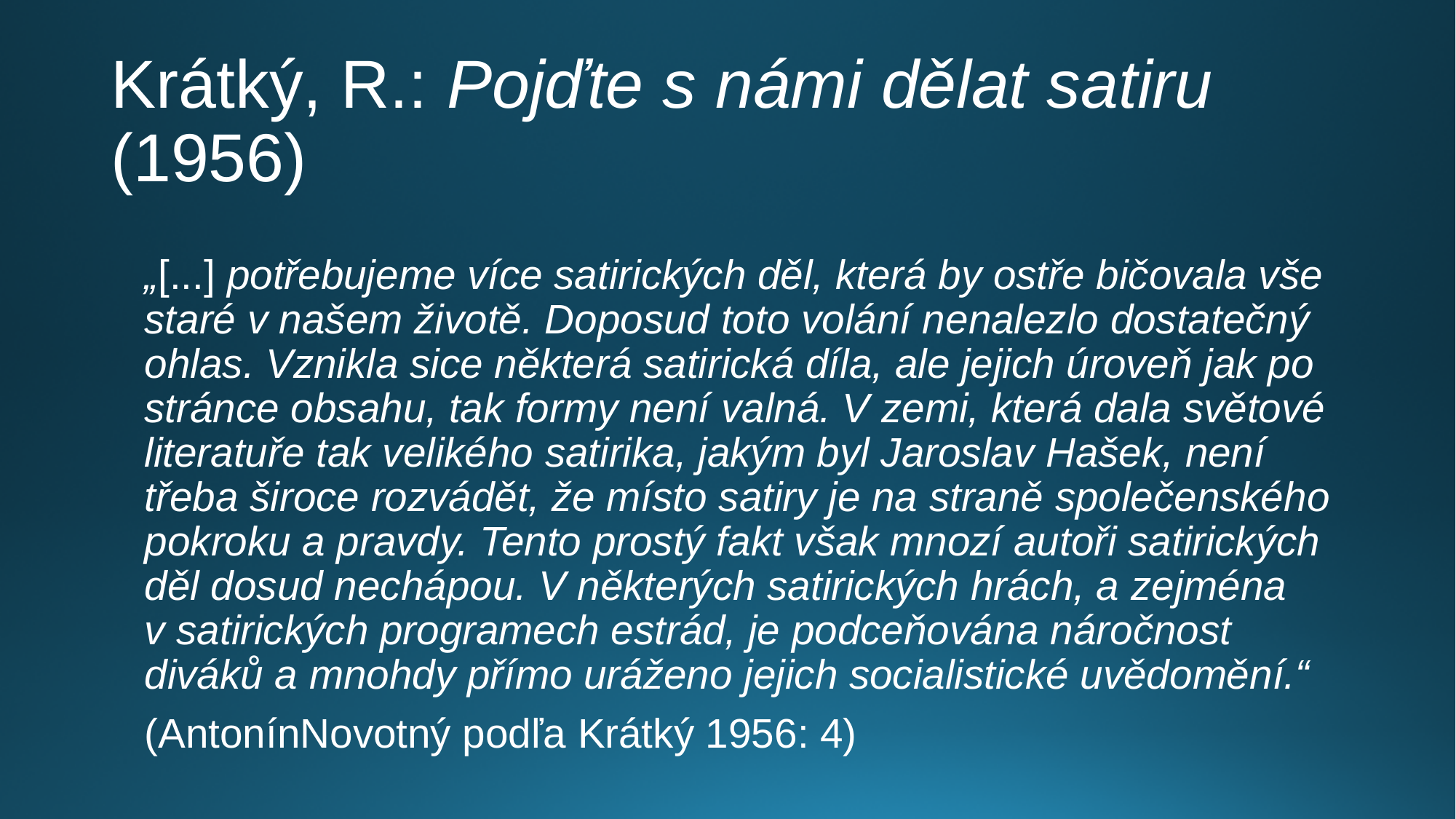

# Krátký, R.: Pojďte s námi dělat satiru (1956)
„[...] potřebujeme více satirických děl, která by ostře bičovala vše staré v našem životě. Doposud toto volání nenalezlo dostatečný ohlas. Vznikla sice některá satirická díla, ale jejich úroveň jak po stránce obsahu, tak formy není valná. V zemi, která dala světové literatuře tak velikého satirika, jakým byl Jaroslav Hašek, není třeba široce rozvádět, že místo satiry je na straně společenského pokroku a pravdy. Tento prostý fakt však mnozí autoři satirických děl dosud nechápou. V některých satirických hrách, a zejména v satirických programech estrád, je podceňována náročnost diváků a mnohdy přímo uráženo jejich socialistické uvědomění.“
(AntonínNovotný podľa Krátký 1956: 4)